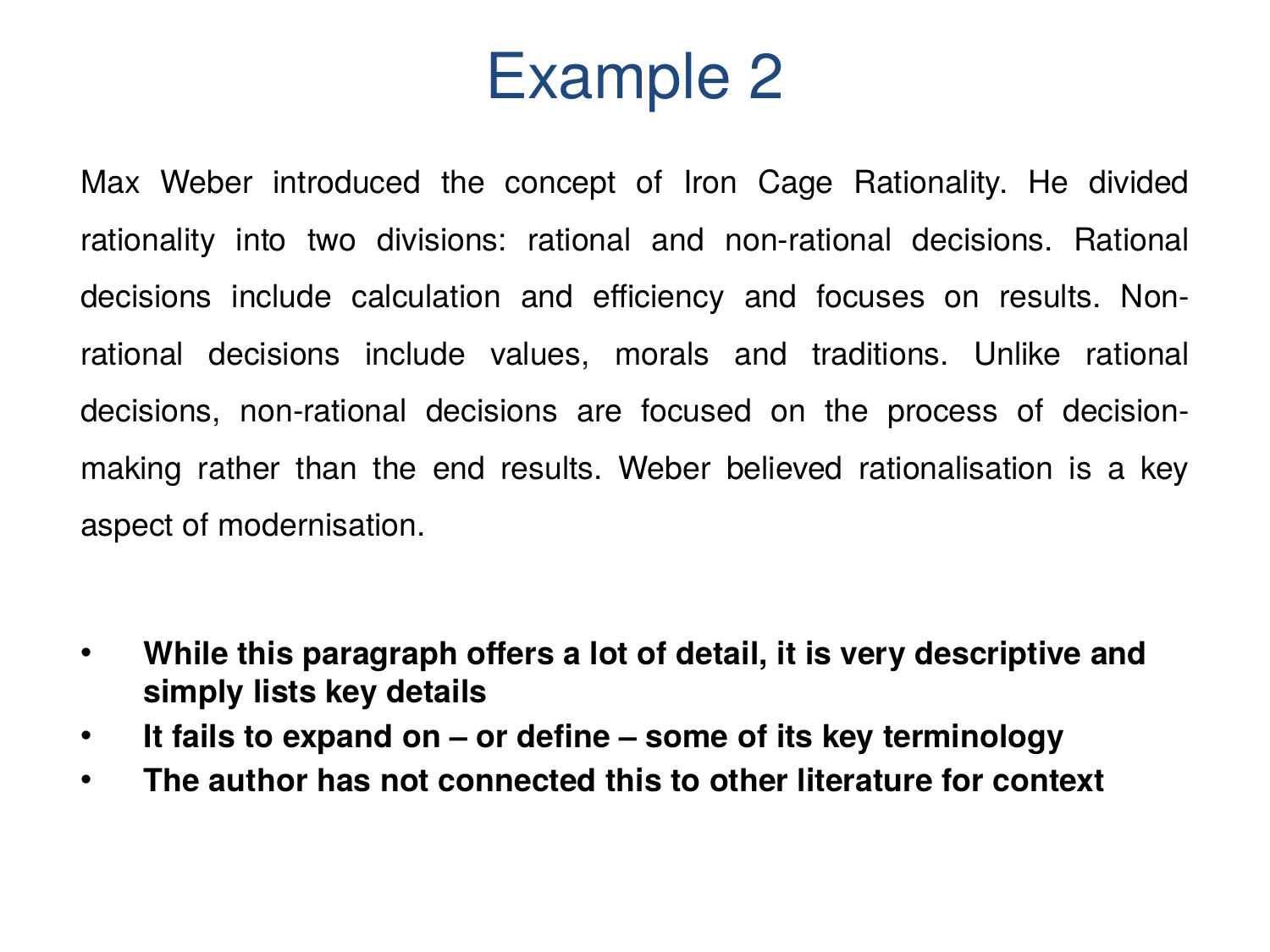

# Example 2
Max Weber introduced the concept of Iron Cage Rationality. He divided rationality into two divisions: rational and non-rational decisions. Rational decisions include calculation and efficiency and focuses on results. Non-rational decisions include values, morals and traditions. Unlike rational decisions, non-rational decisions are focused on the process of decision-making rather than the end results. Weber believed rationalisation is a key aspect of modernisation.

While this paragraph offers a lot of detail, it is very descriptive and simply lists key details
It fails to expand on – or define – some of its key terminology
The author has not connected this to other literature for context